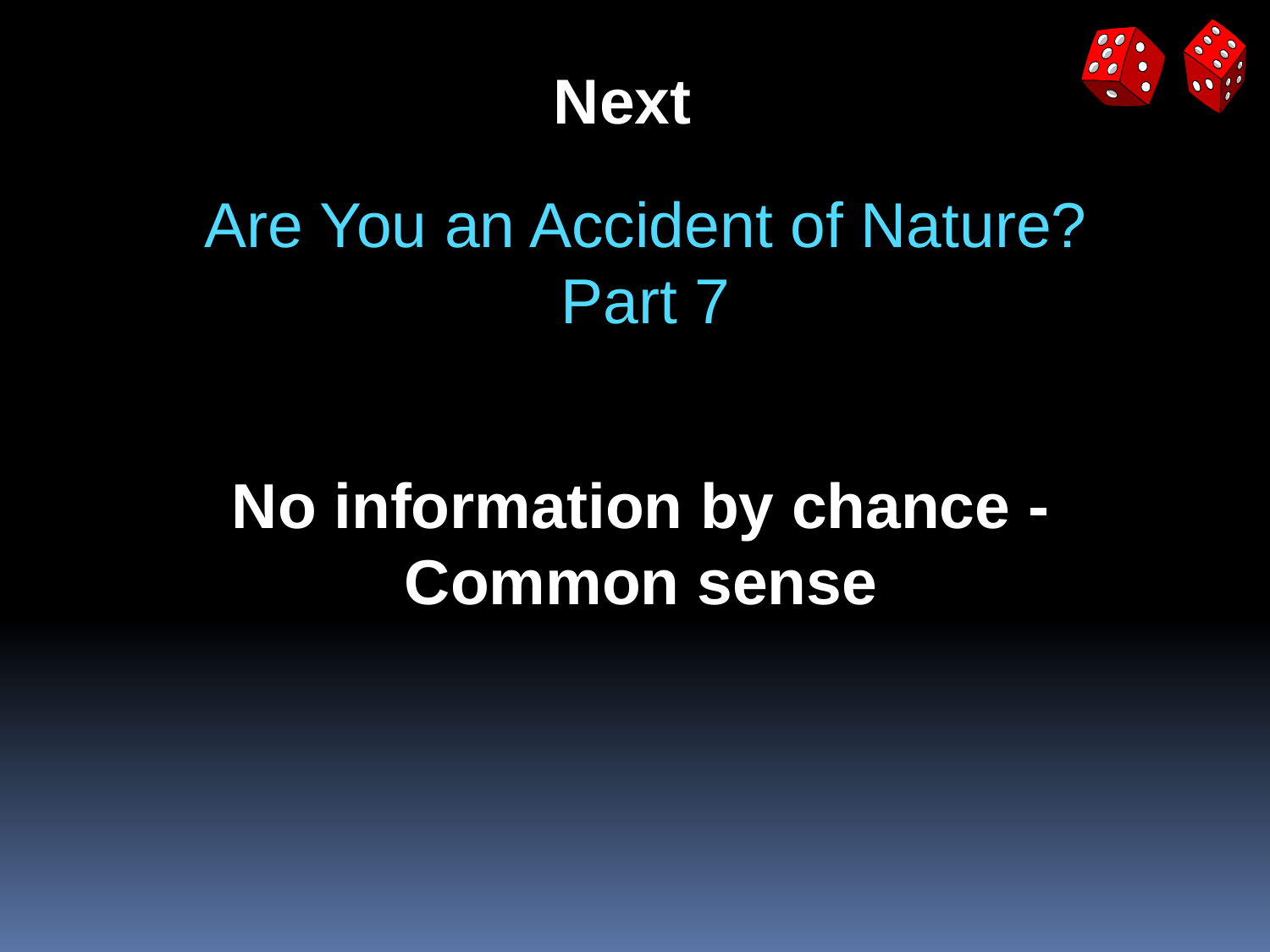

Next
Are You an Accident of Nature?
Part 7
No information by chance -
Common sense